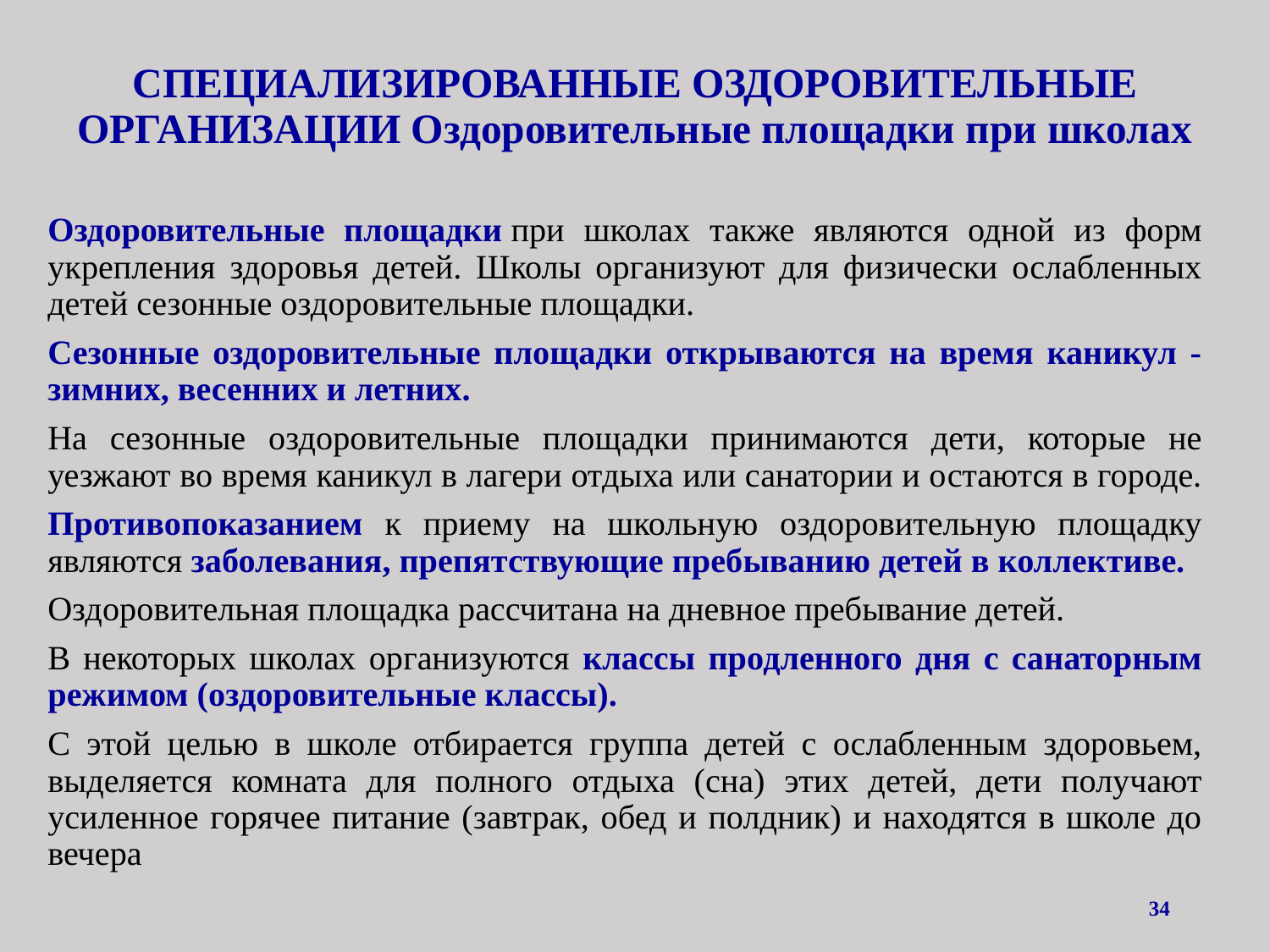

# СПЕЦИАЛИЗИРОВАННЫЕ ОЗДОРОВИТЕЛЬНЫЕ ОРГАНИЗАЦИИ Оздоровительные площадки при школах
Оздоровительные площадки при школах также являются одной из форм укрепления здоровья детей. Школы организуют для физически ослабленных детей сезонные оздоровительные площадки.
Сезонные оздоровительные площадки открываются на время каникул - зимних, весенних и летних.
На сезонные оздоровительные площадки принимаются дети, которые не уезжают во время каникул в лагери отдыха или санатории и остаются в городе.
Противопоказанием к приему на школьную оздоровительную площадку являются заболевания, препятствующие пребыванию детей в коллективе.
Оздоровительная площадка рассчитана на дневное пребывание детей.
В некоторых школах организуются классы продленного дня с санаторным режимом (оздоровительные классы).
С этой целью в школе отбирается группа детей с ослабленным здоровьем, выделяется комната для полного отдыха (сна) этих детей, дети получают усиленное горячее питание (завтрак, обед и полдник) и находятся в школе до вечера
34